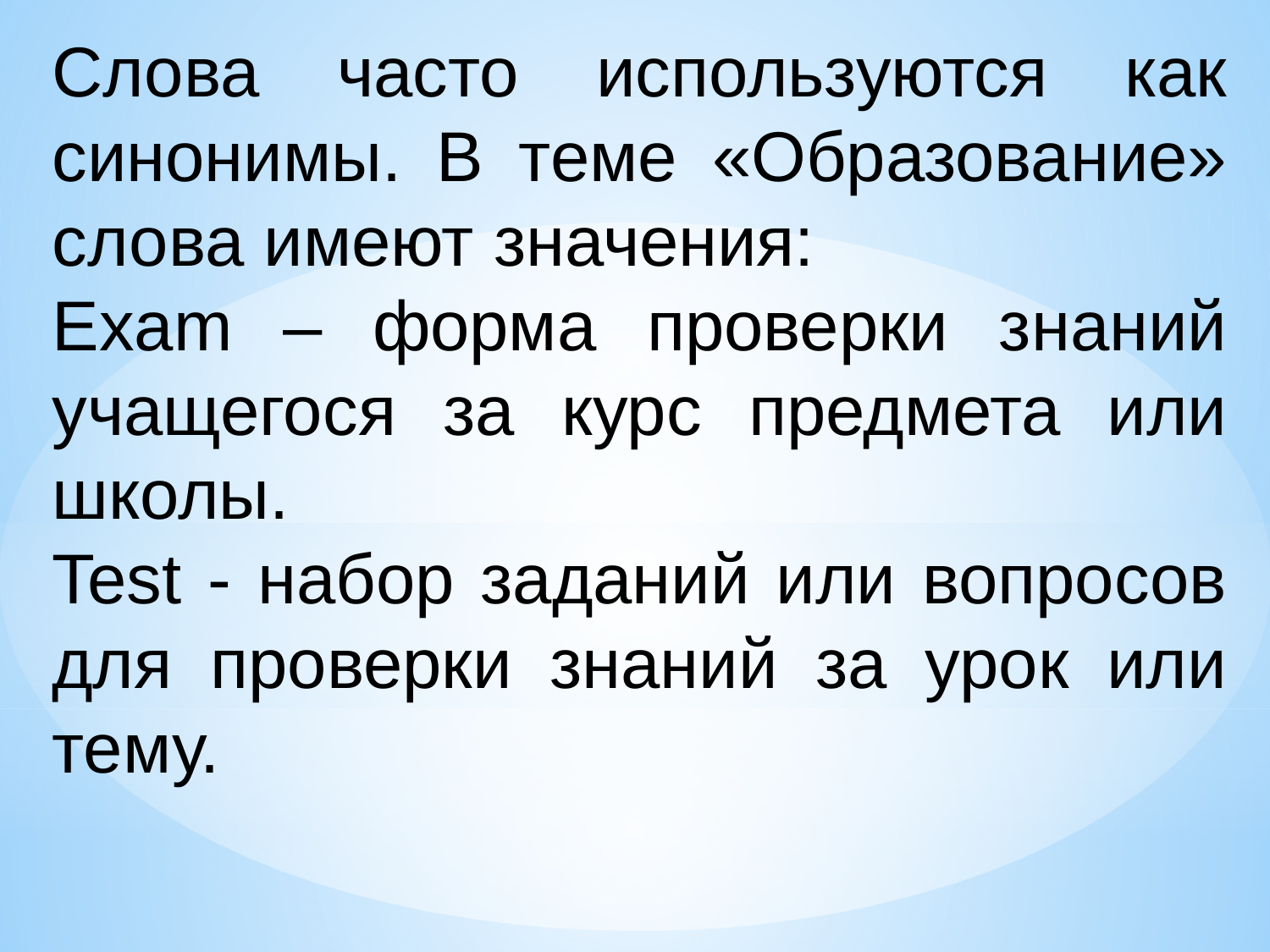

Слова часто используются как синонимы. В теме «Образование» слова имеют значения:
Exam – форма проверки знаний учащегося за курс предмета или школы.
Test - набор заданий или вопросов для проверки знаний за урок или тему.